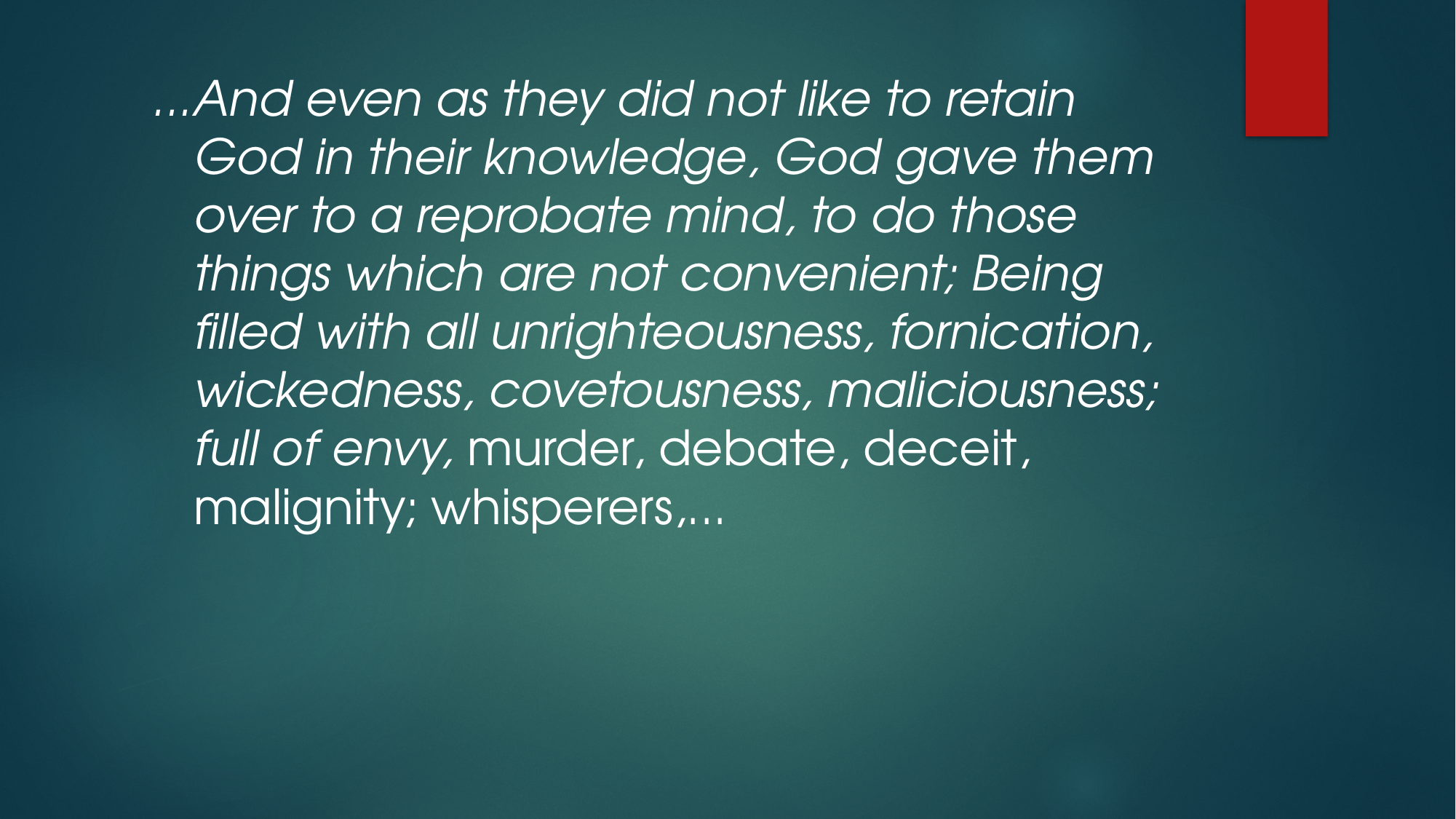

...And even as they did not like to retain God in their knowledge, God gave them over to a reprobate mind, to do those things which are not convenient; Being filled with all unrighteousness, fornication, wickedness, covetousness, maliciousness; full of envy, murder, debate, deceit, malignity; whisperers,...